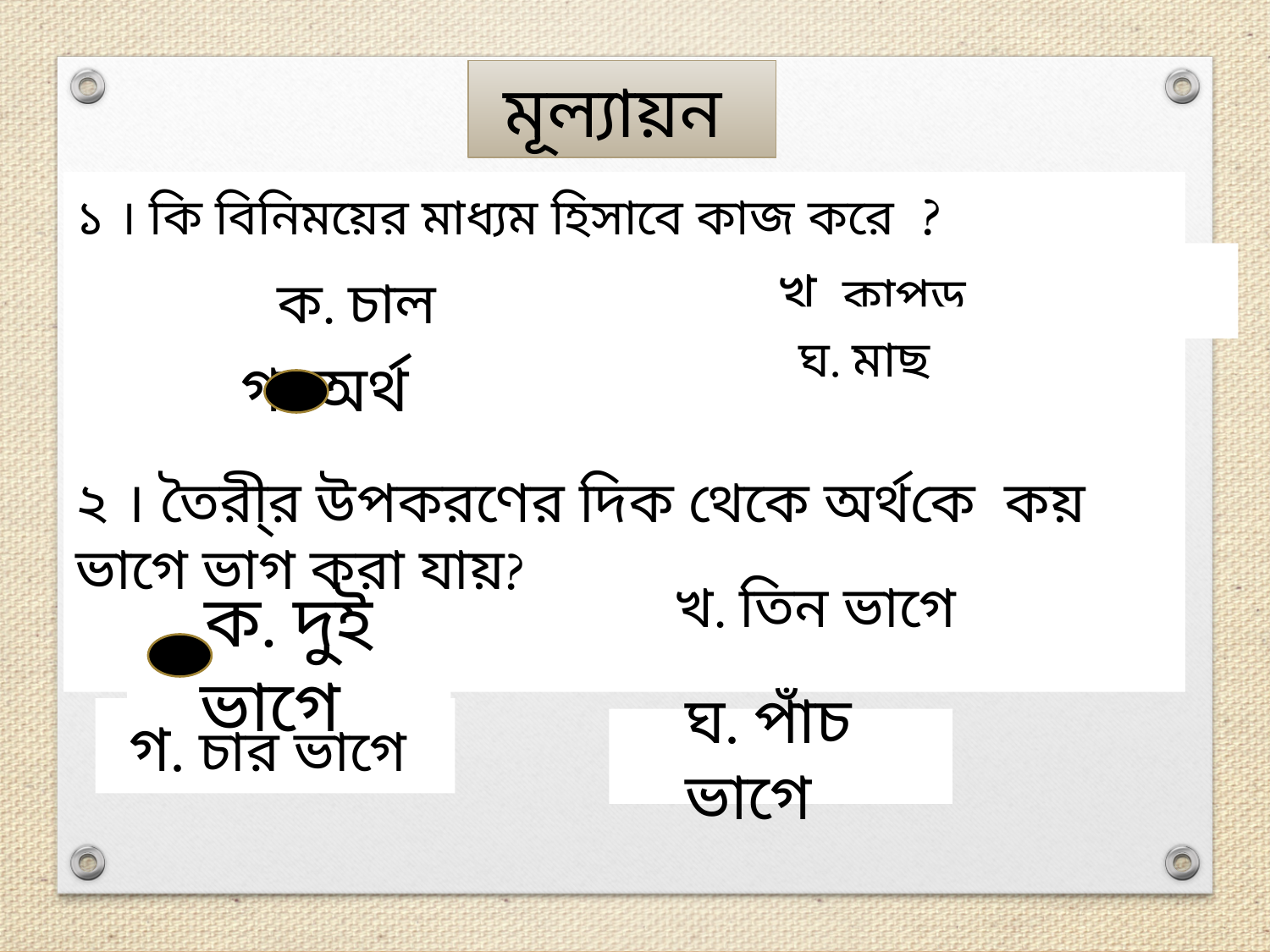

মূল্যায়ন
১ । কি বিনিময়ের মাধ্যম হিসাবে কাজ করে  ?

২ । তৈরী্র উপকরণের দিক থেকে অর্থকে  কয় ভাগে ভাগ করা যায়?

খ. কাপড়
     ক. চাল
ঘ. মাছ
গ. অর্থ

খ. তিন ভাগে
ক. দুই ভাগে

গ. চার ভাগে
ঘ. পাঁচ ভাগে